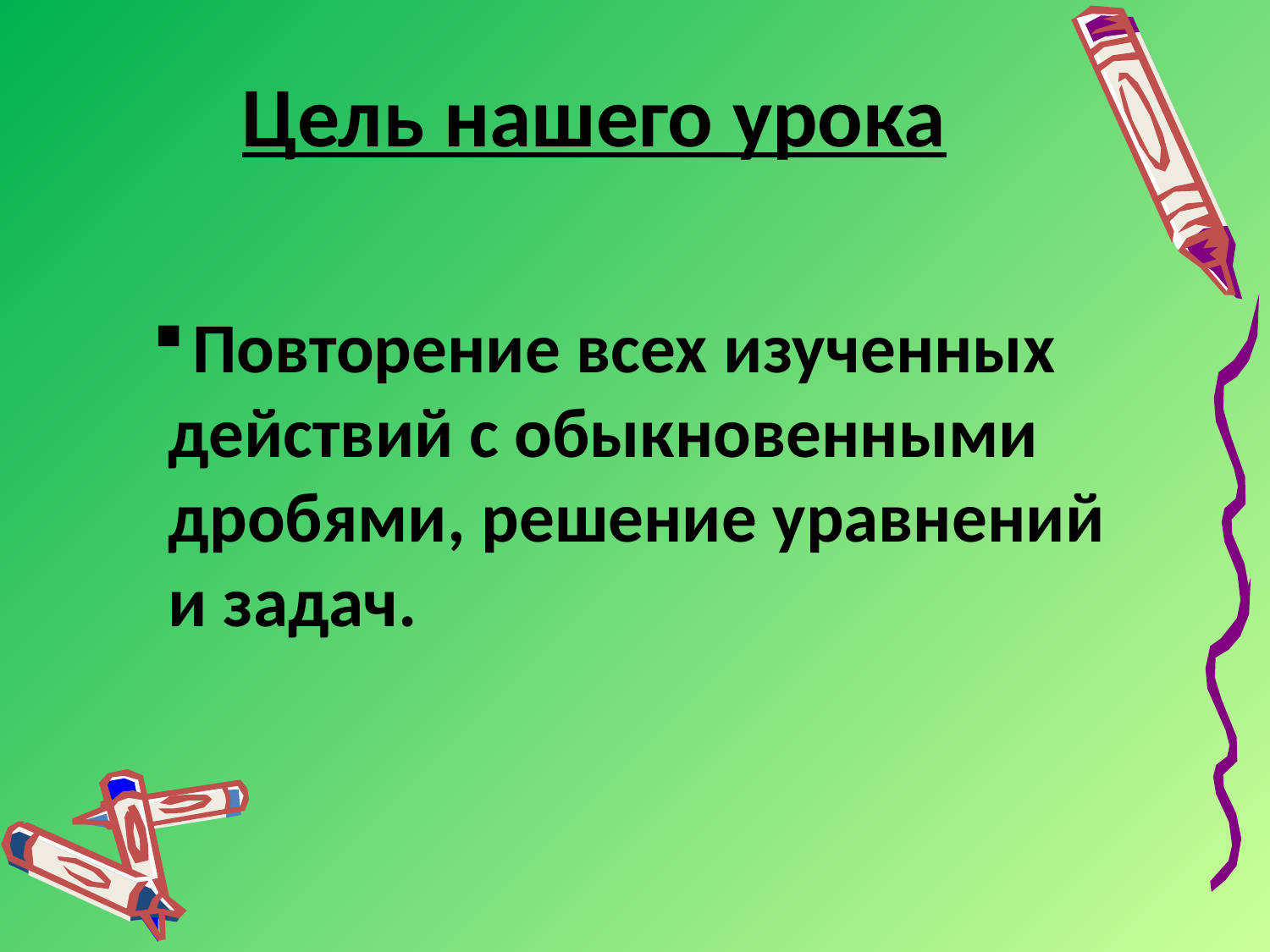

Цель нашего урока
Повторение всех изученных
 действий с обыкновенными
 дробями, решение уравнений
 и задач.